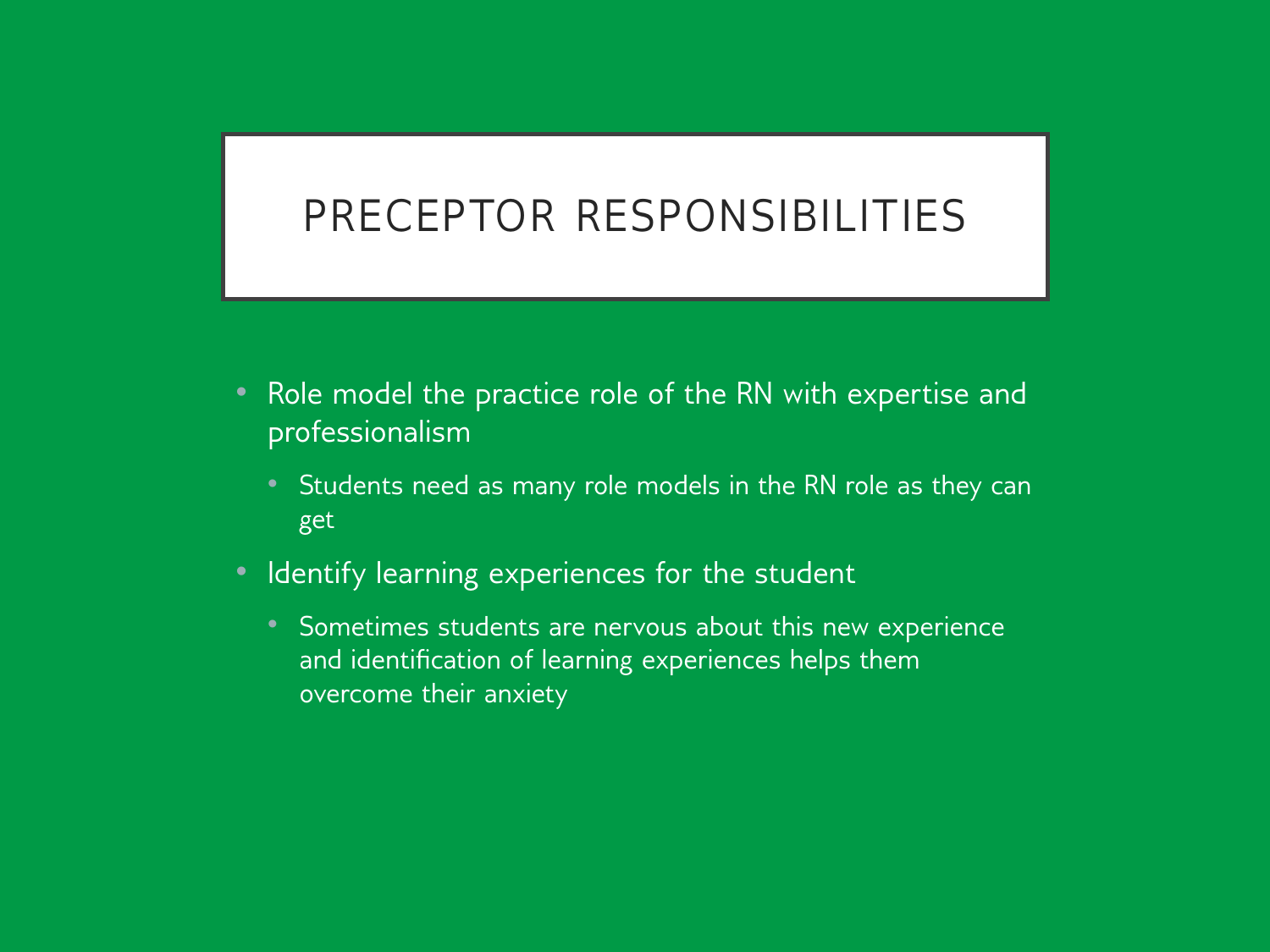

# Preceptor Responsibilities
Role model the practice role of the RN with expertise and professionalism
Students need as many role models in the RN role as they can get
Identify learning experiences for the student
Sometimes students are nervous about this new experience and identification of learning experiences helps them overcome their anxiety